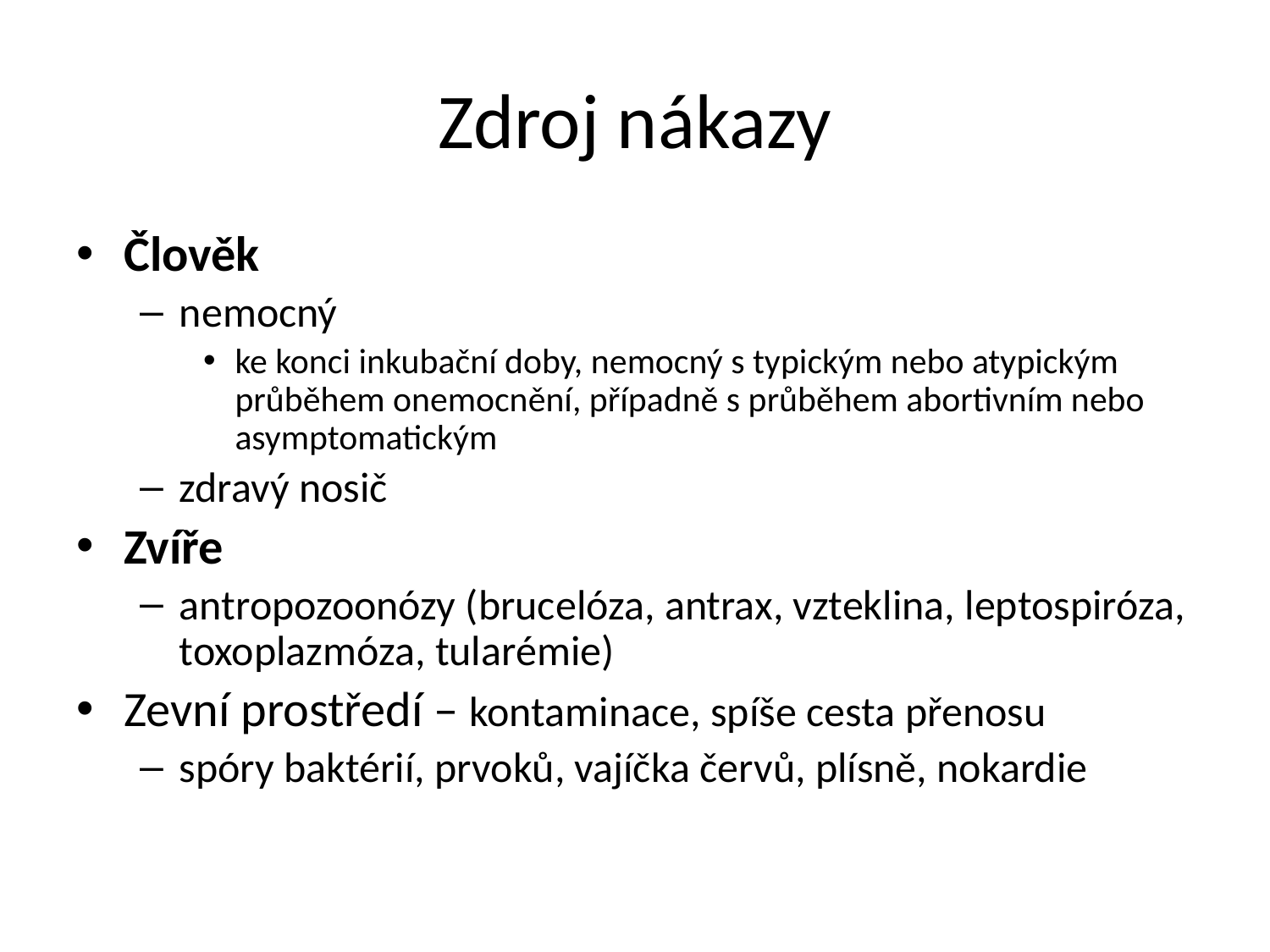

# Zdroj nákazy
Člověk
nemocný
ke konci inkubační doby, nemocný s typickým nebo atypickým průběhem onemocnění, případně s průběhem abortivním nebo asymptomatickým
zdravý nosič
Zvíře
antropozoonózy (brucelóza, antrax, vzteklina, leptospiróza, toxoplazmóza, tularémie)
Zevní prostředí – kontaminace, spíše cesta přenosu
spóry baktérií, prvoků, vajíčka červů, plísně, nokardie